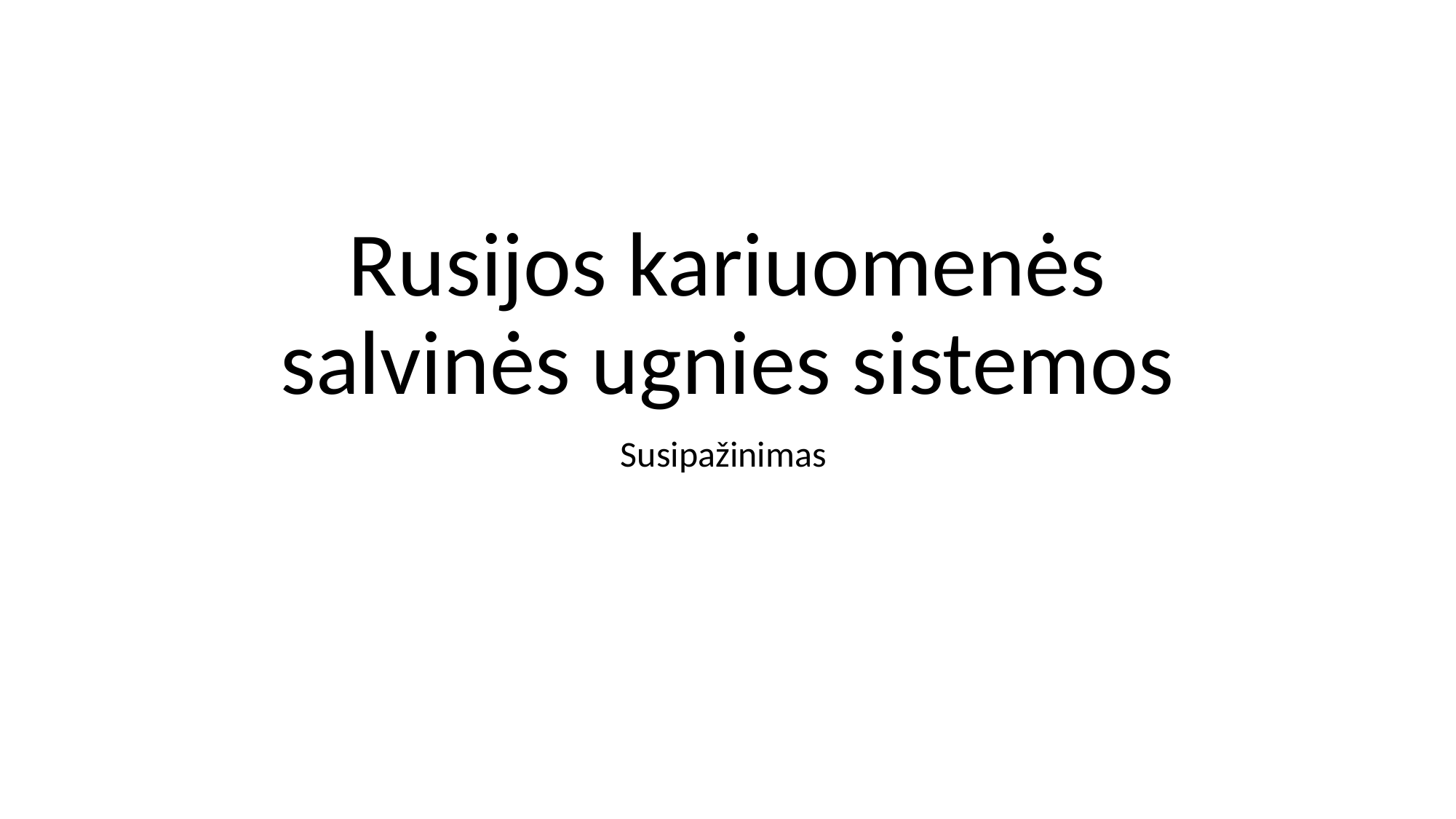

# Rusijos kariuomenės salvinės ugnies sistemos
Susipažinimas